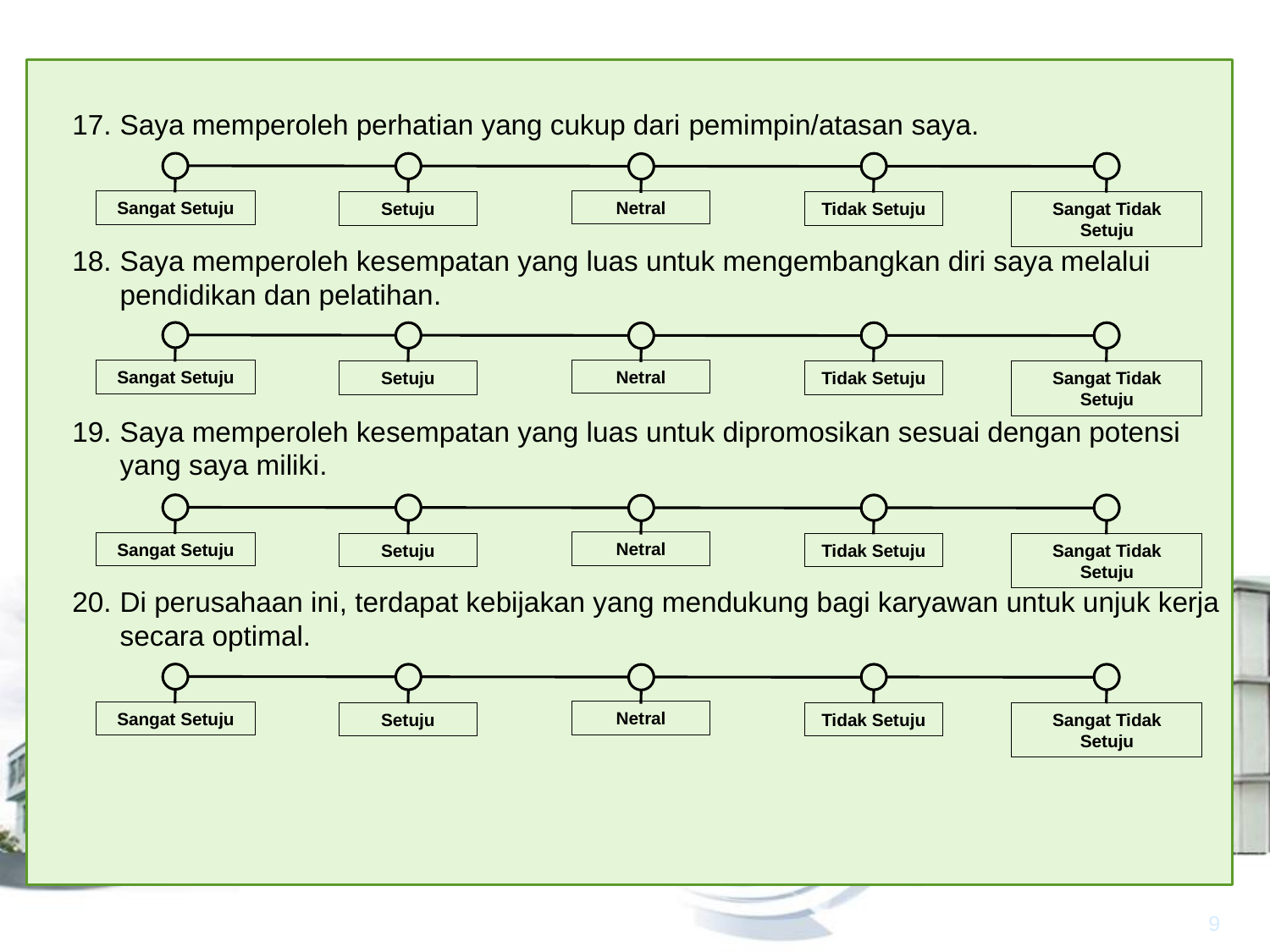

17.	Saya memperoleh perhatian yang cukup dari pemimpin/atasan saya.

Saya memperoleh kesempatan yang luas untuk mengembangkan diri saya melalui pendidikan dan pelatihan.

Saya memperoleh kesempatan yang luas untuk dipromosikan sesuai dengan potensi yang saya miliki.

20.	Di perusahaan ini, terdapat kebijakan yang mendukung bagi karyawan untuk unjuk kerja secara optimal.

Netral
Sangat Setuju
Setuju
Tidak Setuju
Sangat Tidak Setuju

Netral
Sangat Setuju
Setuju
Tidak Setuju
Sangat Tidak Setuju

Netral
Sangat Setuju
Setuju
Tidak Setuju
Sangat Tidak Setuju

Netral
Sangat Setuju
Setuju
Tidak Setuju
Sangat Tidak Setuju
9